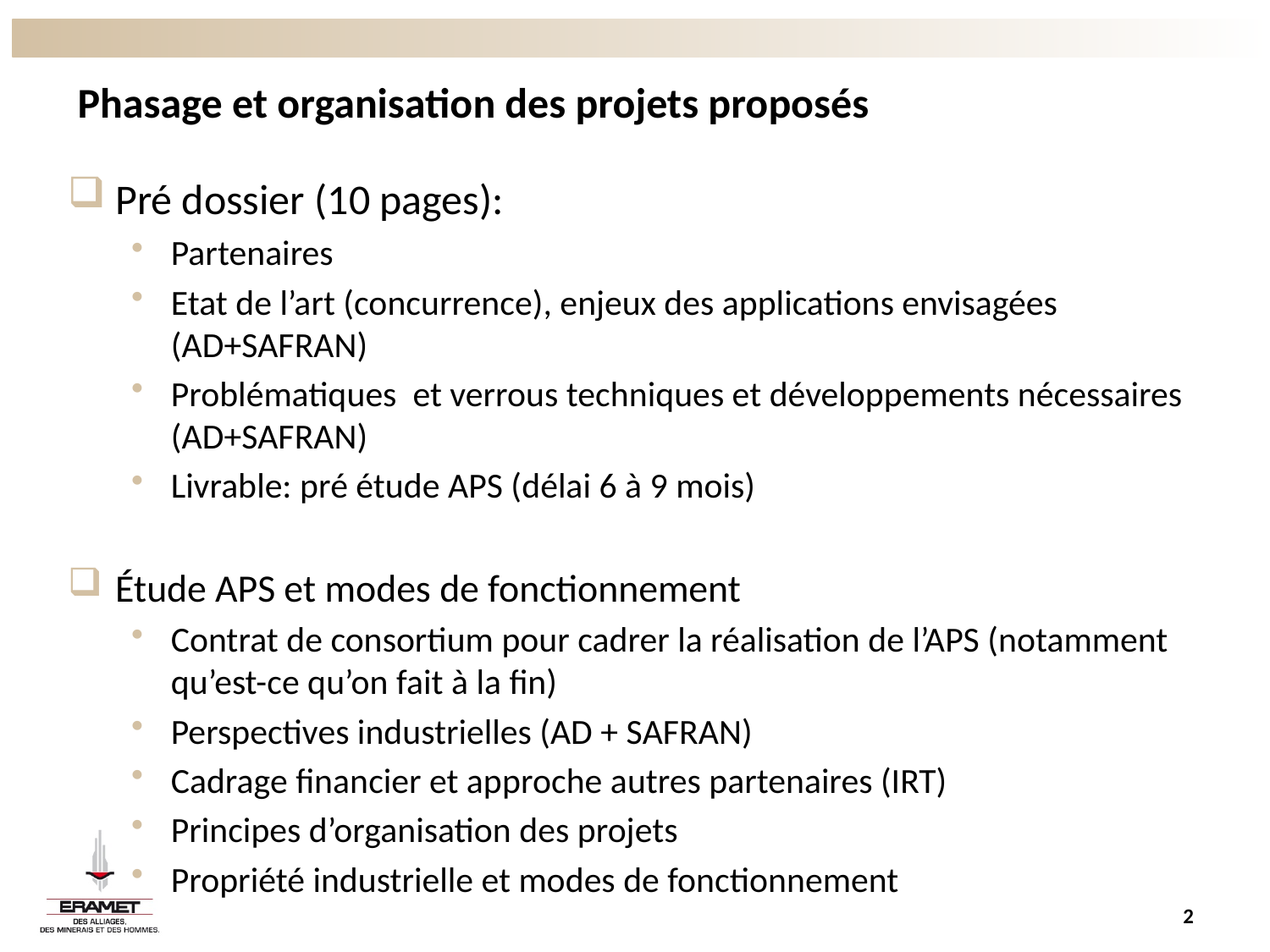

# Phasage et organisation des projets proposés
Pré dossier (10 pages):
Partenaires
Etat de l’art (concurrence), enjeux des applications envisagées (AD+SAFRAN)
Problématiques  et verrous techniques et développements nécessaires (AD+SAFRAN)
Livrable: pré étude APS (délai 6 à 9 mois)

Étude APS et modes de fonctionnement
Contrat de consortium pour cadrer la réalisation de l’APS (notamment qu’est-ce qu’on fait à la fin)
Perspectives industrielles (AD + SAFRAN)
Cadrage financier et approche autres partenaires (IRT)
Principes d’organisation des projets
Propriété industrielle et modes de fonctionnement

2